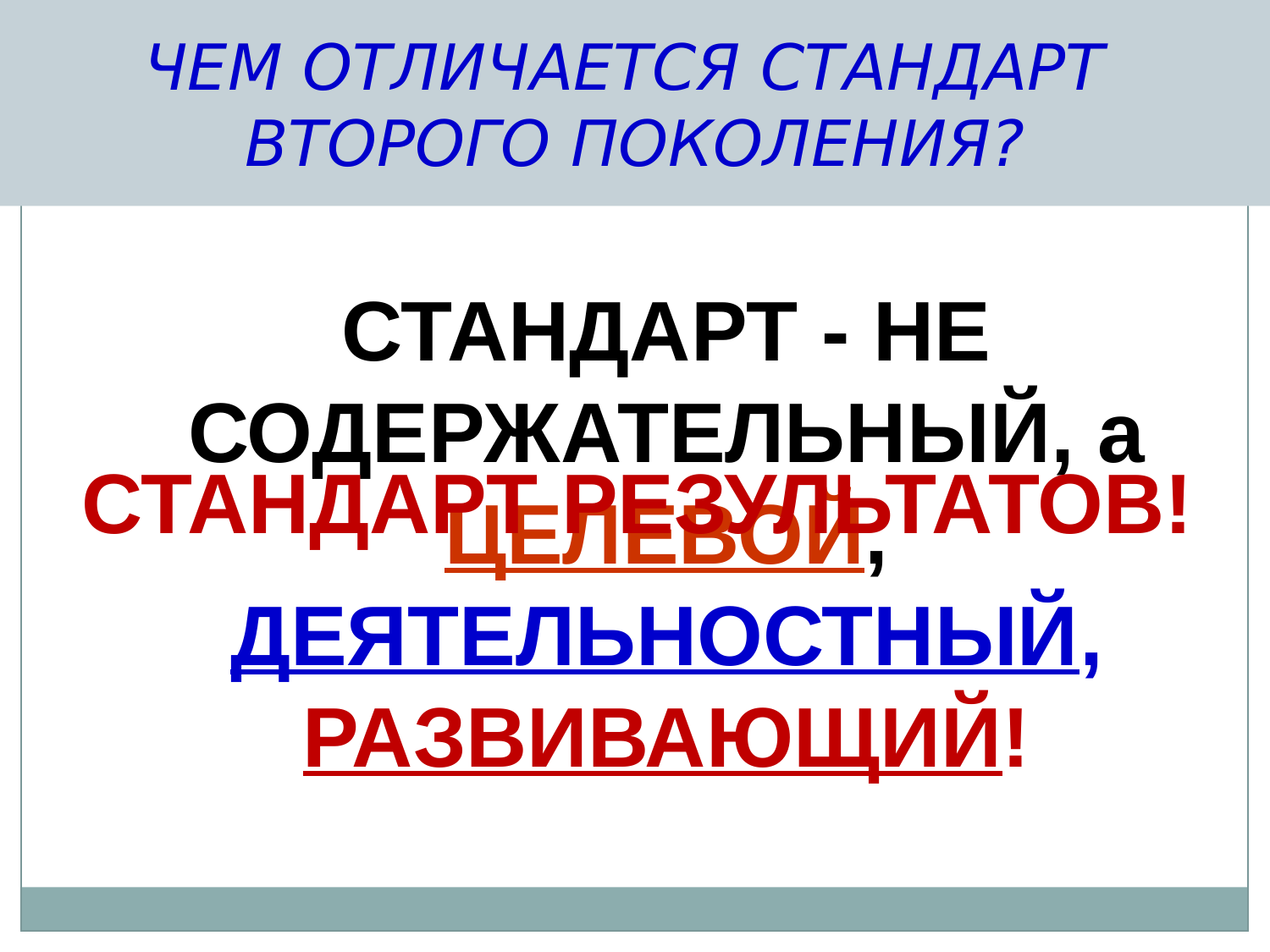

ЧЕМ ОТЛИЧАЕТСЯ СТАНДАРТ
ВТОРОГО ПОКОЛЕНИЯ?
СТАНДАРТ РЕЗУЛЬТАТОВ!
СТАНДАРТ - НЕ СОДЕРЖАТЕЛЬНЫЙ, а ЦЕЛЕВОЙ, ДЕЯТЕЛЬНОСТНЫЙ, РАЗВИВАЮЩИЙ!